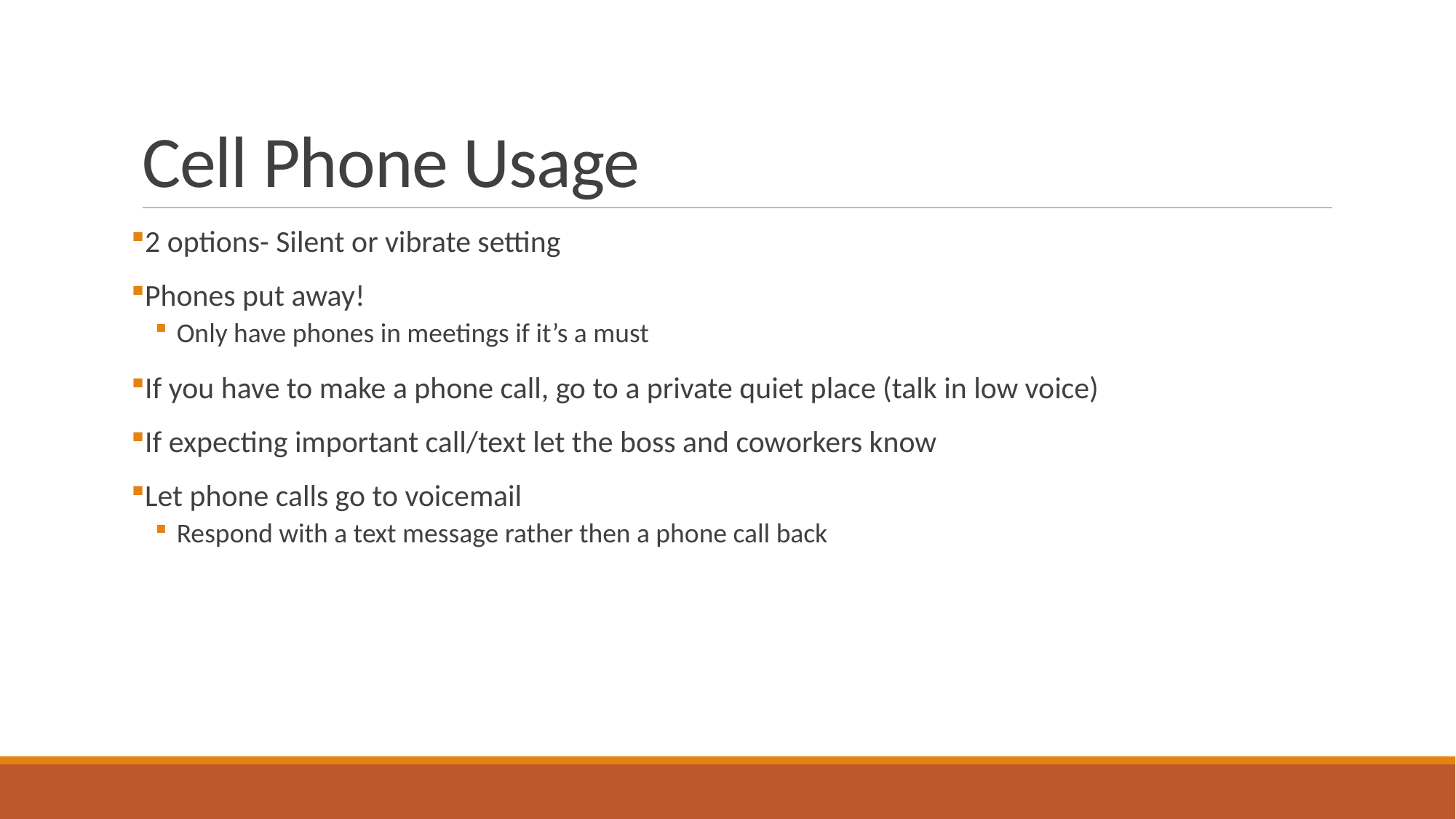

# Cell Phone Usage
2 options- Silent or vibrate setting
Phones put away!
Only have phones in meetings if it’s a must
If you have to make a phone call, go to a private quiet place (talk in low voice)
If expecting important call/text let the boss and coworkers know
Let phone calls go to voicemail
Respond with a text message rather then a phone call back